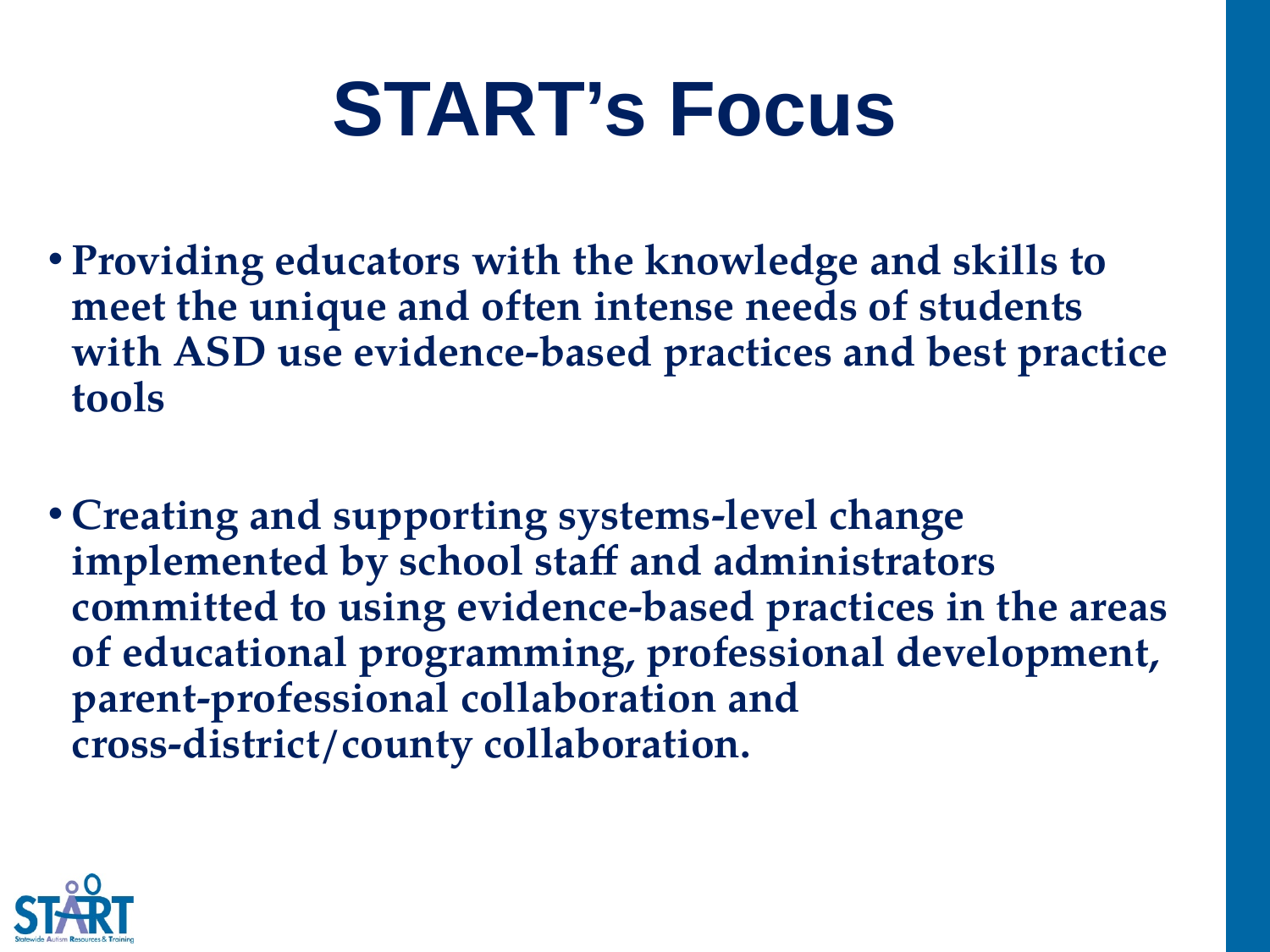

# START’s Focus
Providing educators with the knowledge and skills to meet the unique and often intense needs of students with ASD use evidence-based practices and best practice tools

Creating and supporting systems-level change implemented by school staff and administrators committed to using evidence-based practices in the areas of educational programming, professional development, parent-professional collaboration and cross-district/county collaboration.